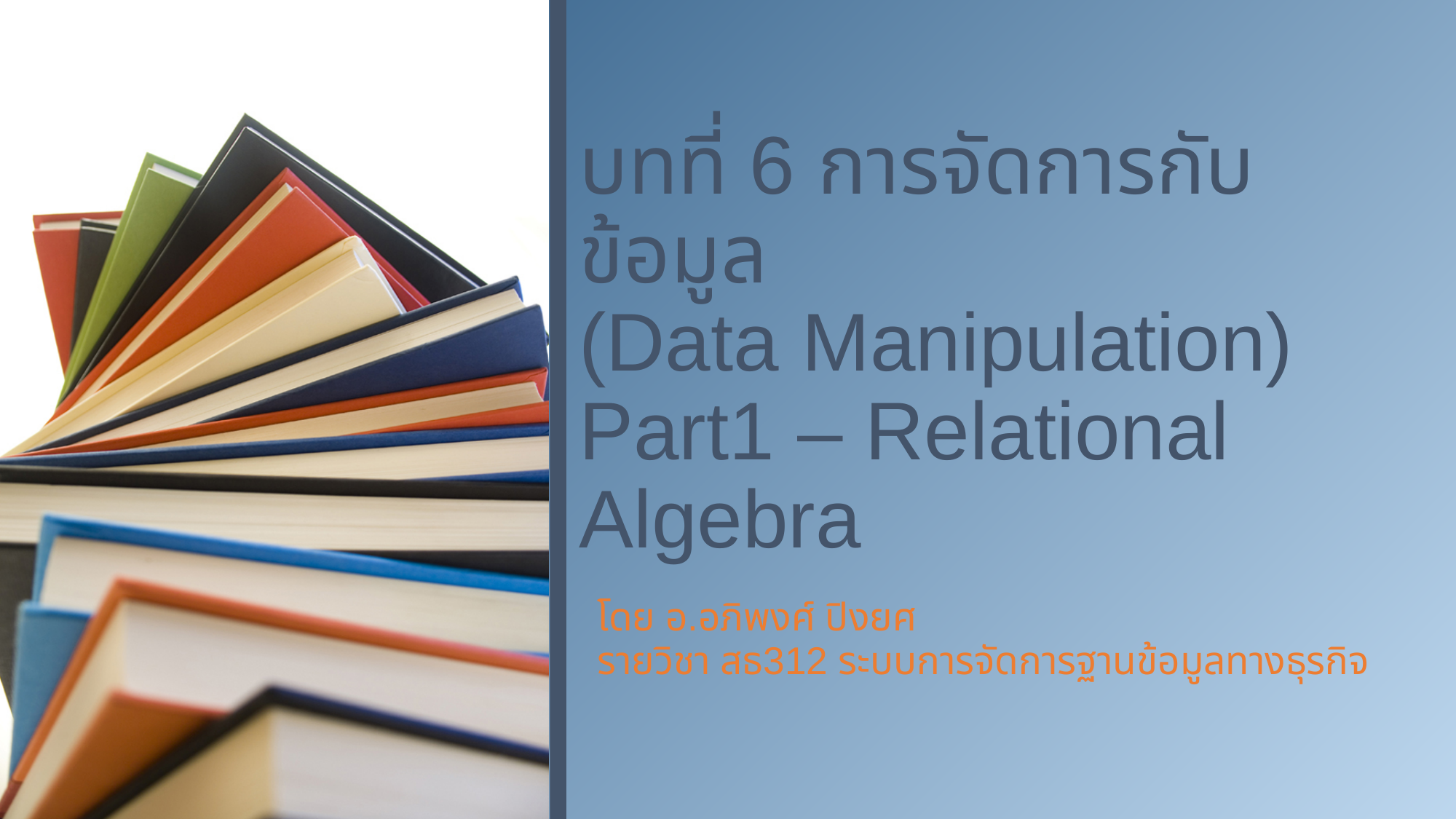

# บทที่ 6 การจัดการกับข้อมูล (Data Manipulation) Part1 – Relational Algebra
โดย อ.อภิพงศ์ ปิงยศ
รายวิชา สธ312 ระบบการจัดการฐานข้อมูลทางธุรกิจ